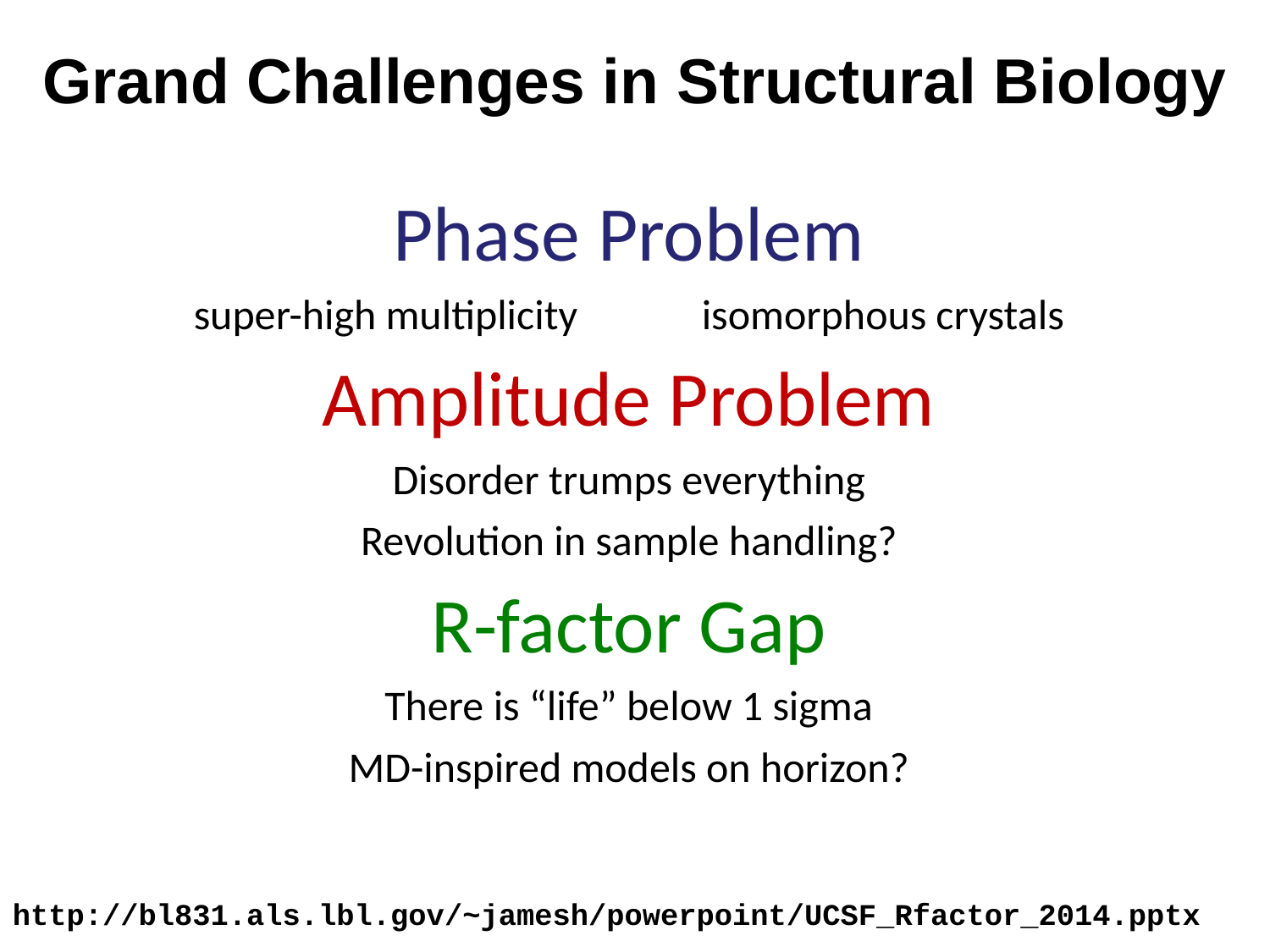

# Grand Challenges in Structural Biology
Phase Problem
super-high multiplicity	isomorphous crystals
Amplitude Problem
Disorder trumps everything
Revolution in sample handling?
R-factor Gap
There is “life” below 1 sigma
MD-inspired models on horizon?
http://bl831.als.lbl.gov/~jamesh/powerpoint/UCSF_Rfactor_2014.pptx